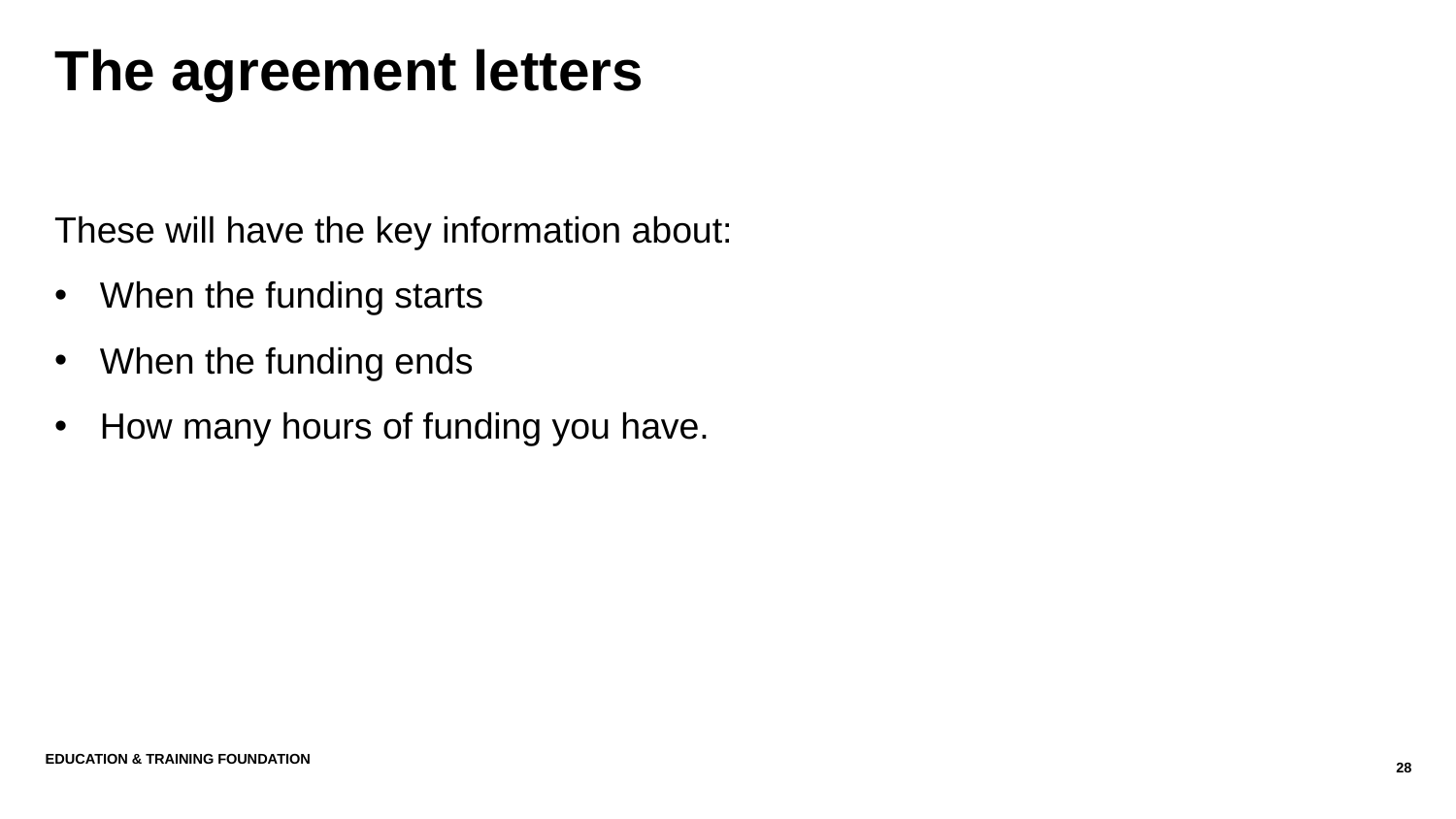

The agreement letters
These will have the key information about:
When the funding starts
When the funding ends
How many hours of funding you have.
Education & Training Foundation
28